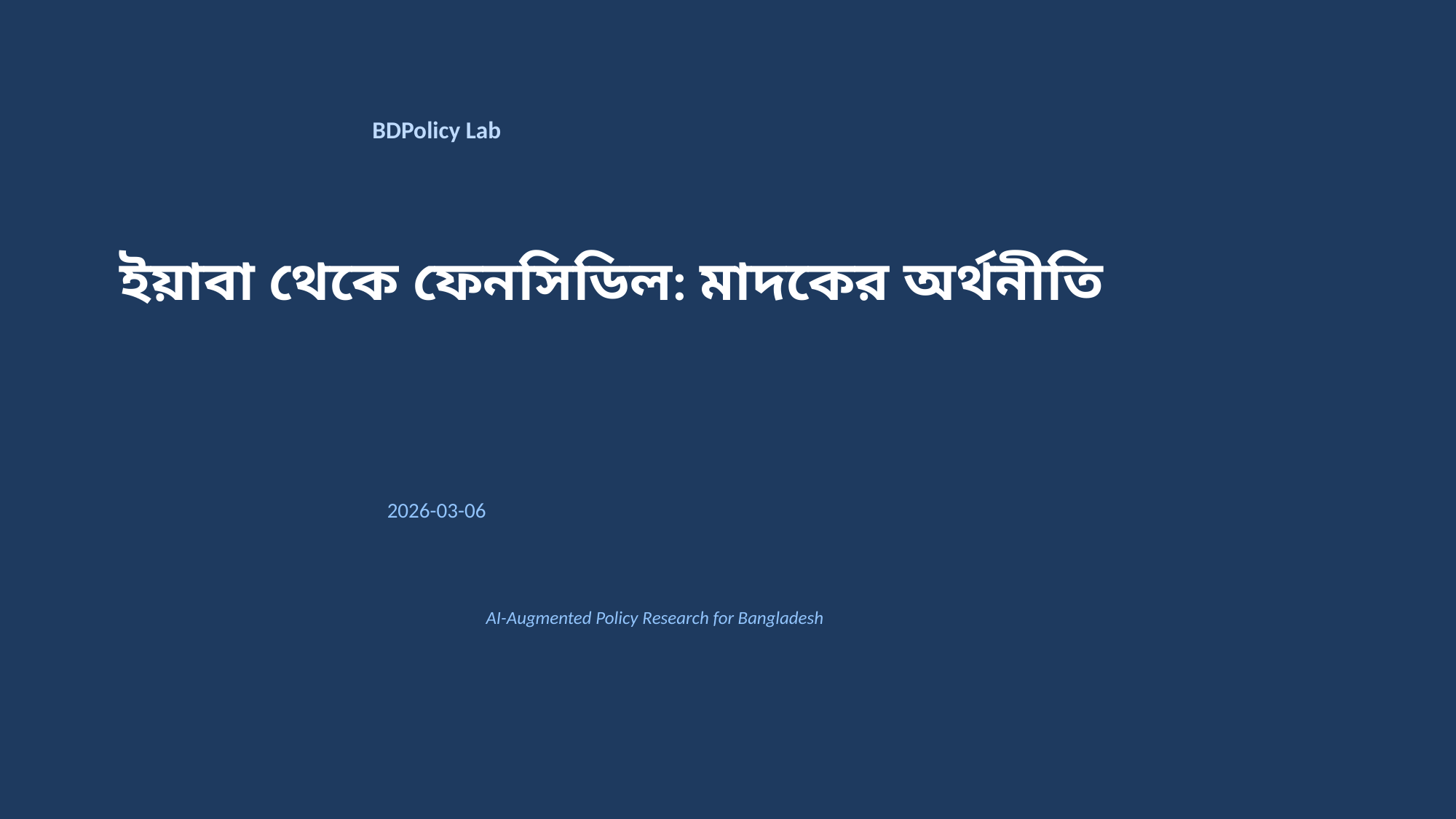

BDPolicy Lab
ইয়াবা থেকে ফেনসিডিল: মাদকের অর্থনীতি
2026-03-06
AI-Augmented Policy Research for Bangladesh